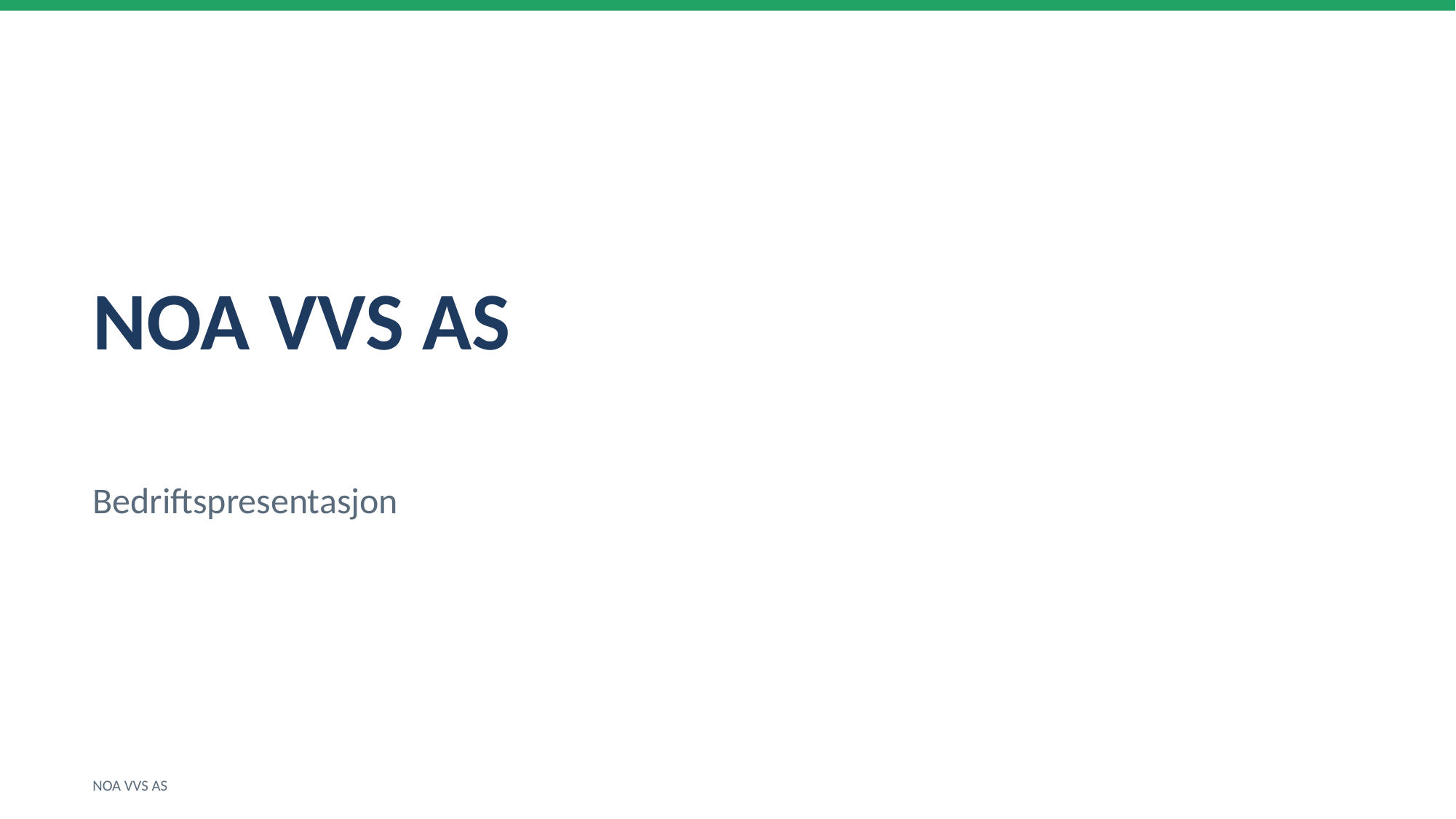

NOA VVS AS
Bedriftspresentasjon
NOA VVS AS